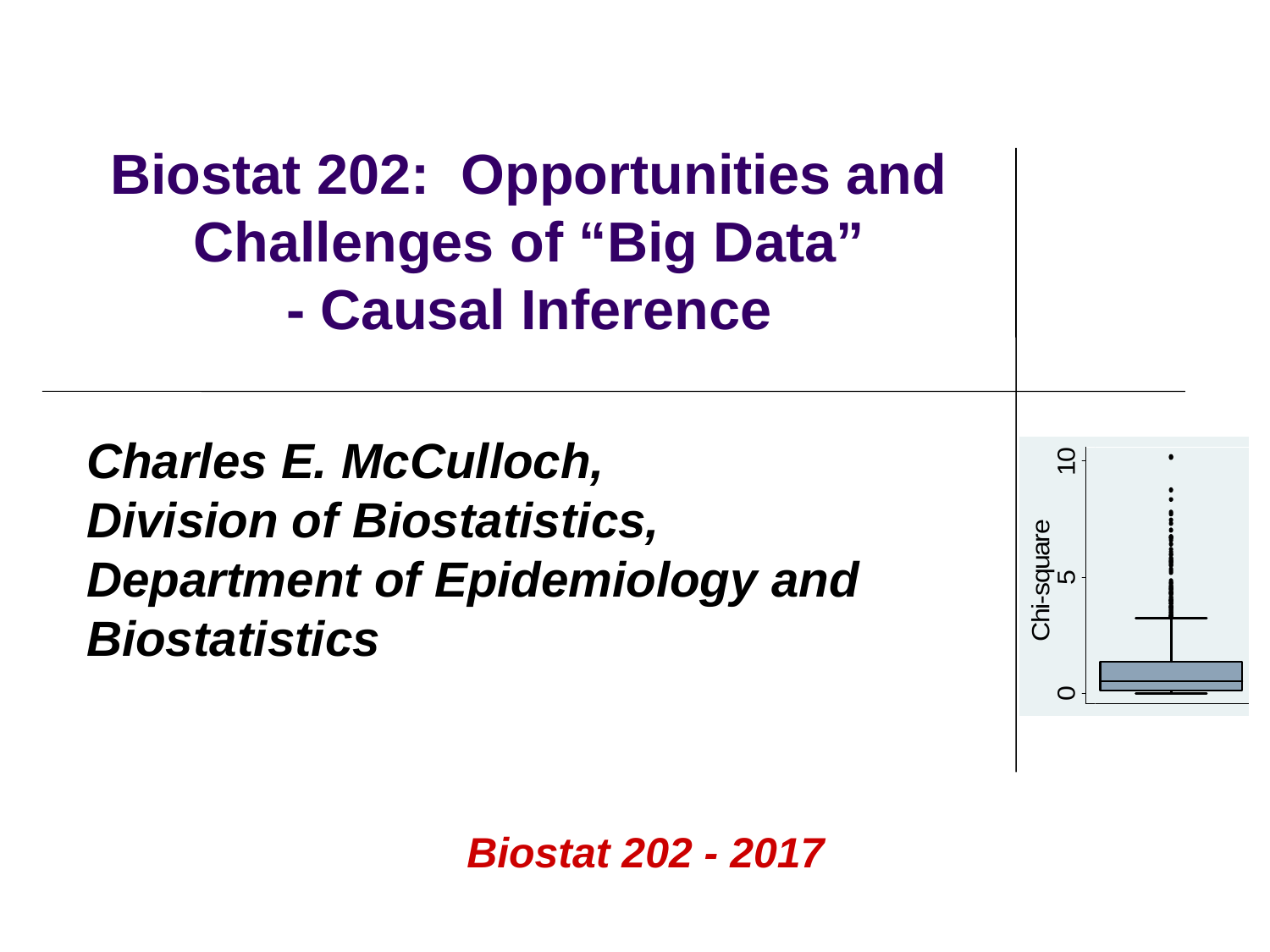

Biostat 202:  Opportunities and Challenges of “Big Data”
- Causal Inference
Charles E. McCulloch,
Division of Biostatistics,
Department of Epidemiology and Biostatistics

Biostat 202 - 2017